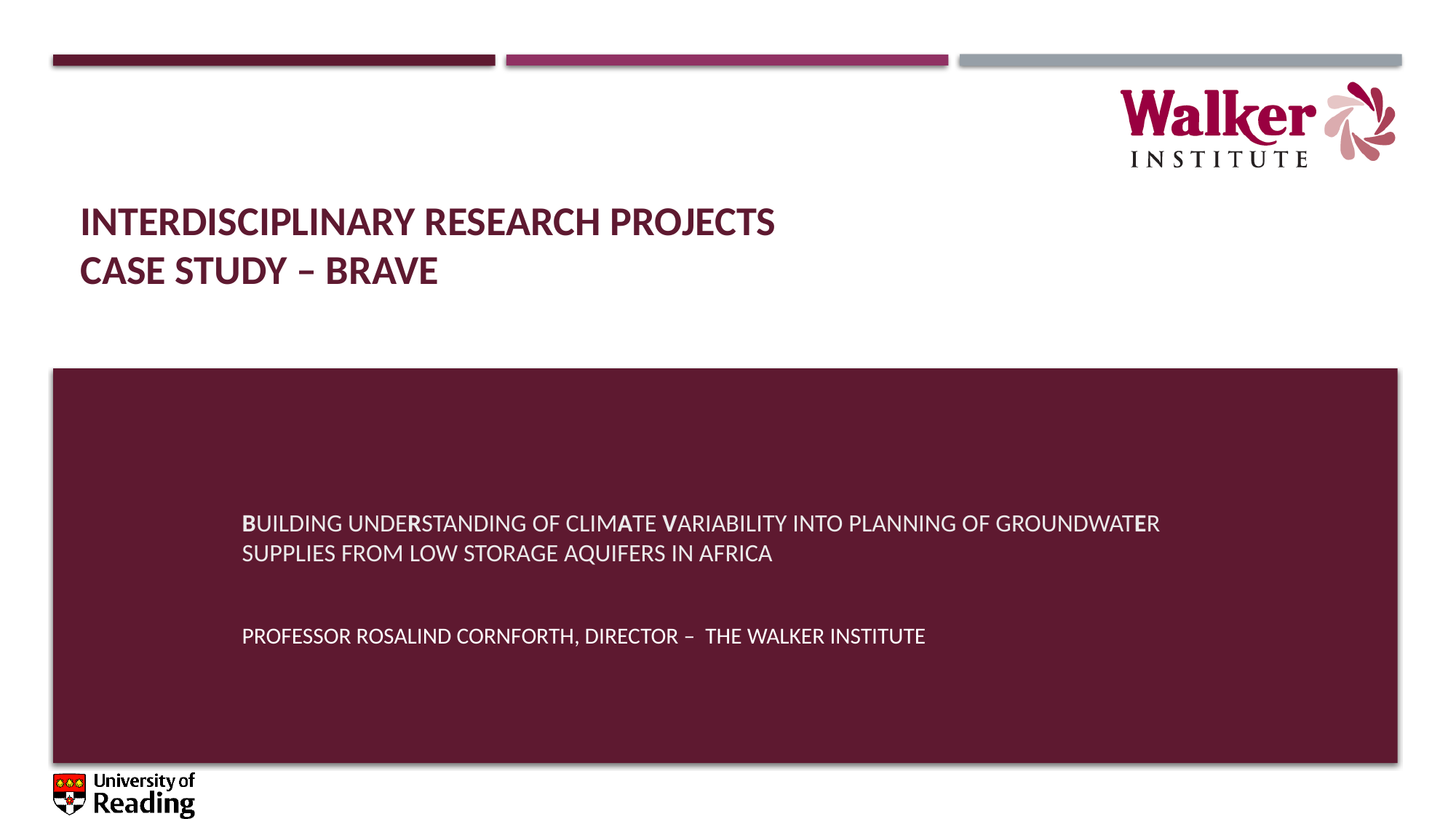

# interdisciplinary research projects Case Study – brave
Building understanding of climate variability into planning of groundwater supplies from low storage aquifers in Africa

Professor Rosalind CORNFORTH, Director –  The Walker Institute